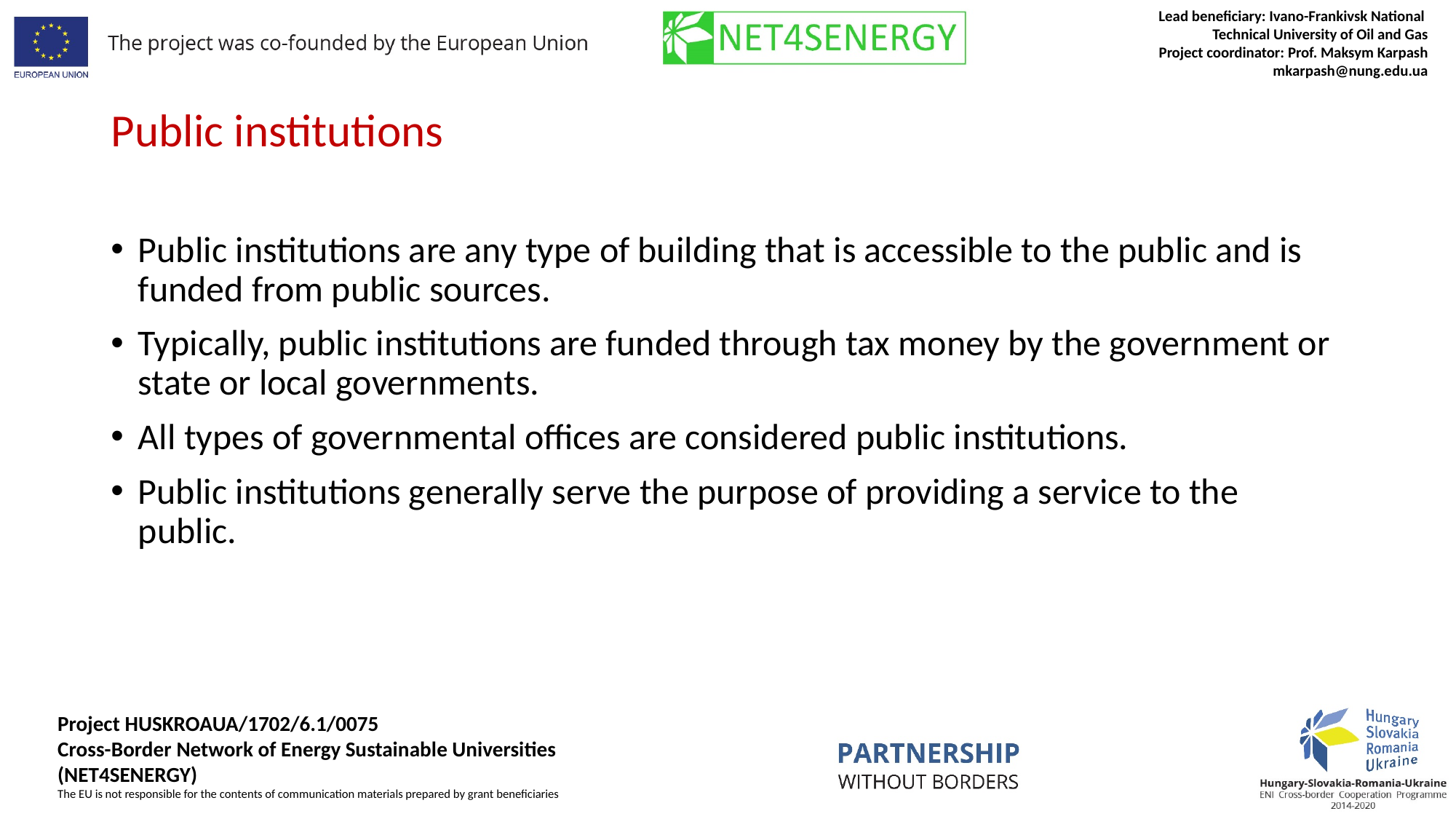

# Public institutions
Public institutions are any type of building that is accessible to the public and is funded from public sources.
Typically, public institutions are funded through tax money by the government or state or local governments.
All types of governmental offices are considered public institutions.
Public institutions generally serve the purpose of providing a service to the public.